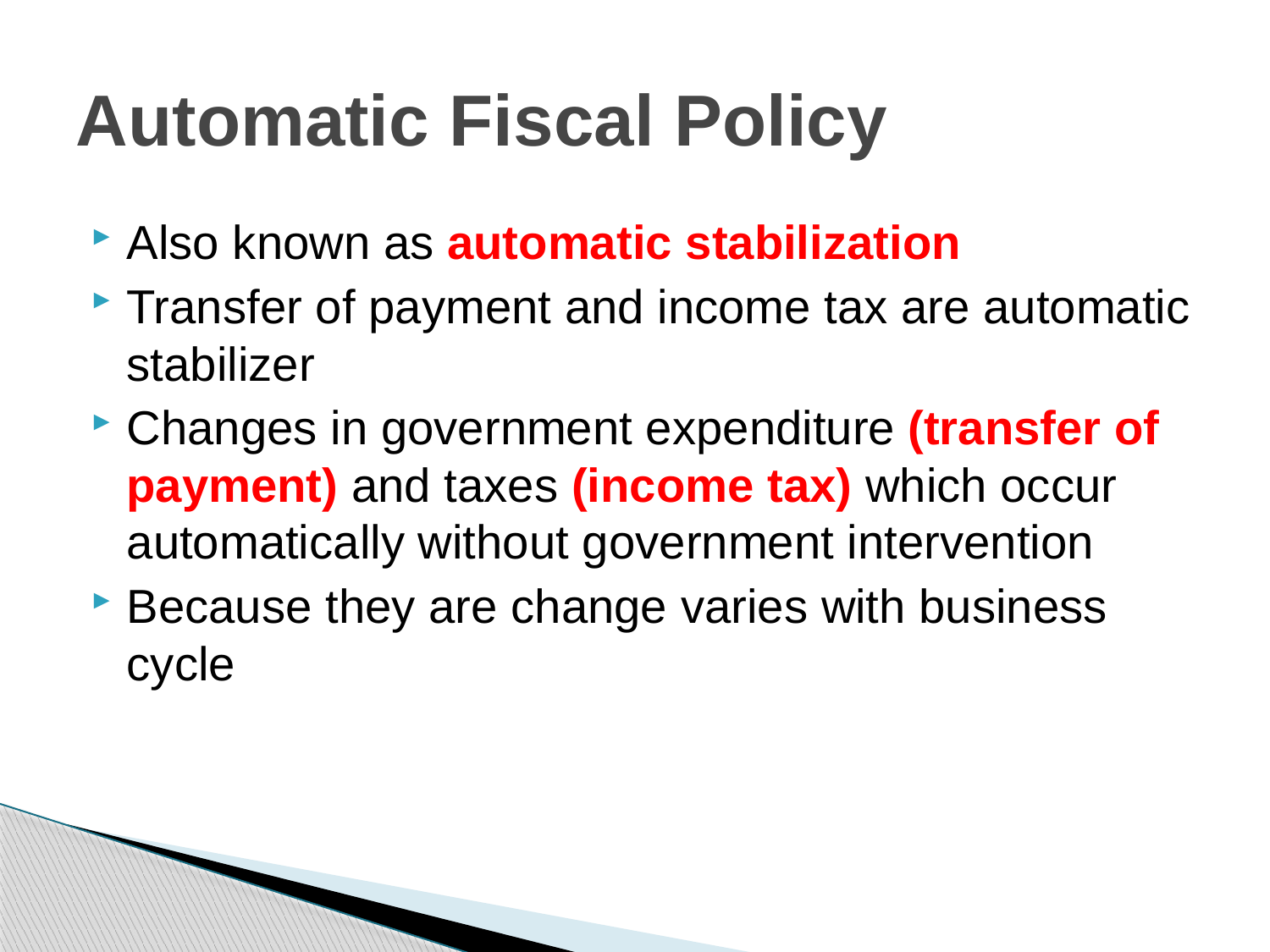

# Automatic Fiscal Policy
Also known as automatic stabilization
Transfer of payment and income tax are automatic stabilizer
Changes in government expenditure (transfer of payment) and taxes (income tax) which occur automatically without government intervention
Because they are change varies with business cycle